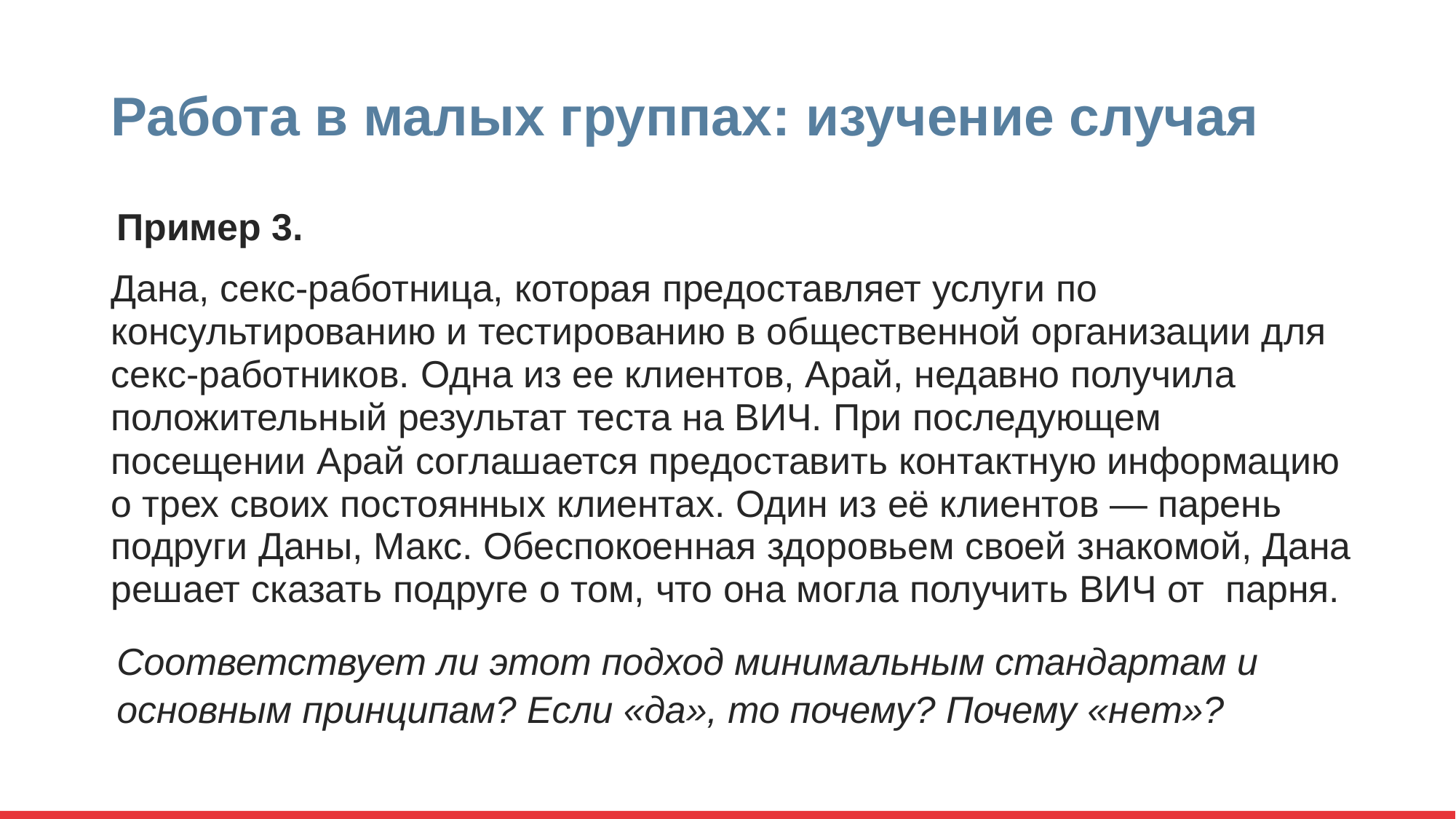

# Работа в малых группах: изучение случая
Пример 3.
Дана, секс-работница, которая предоставляет услуги по консультированию и тестированию в общественной организации для секс-работников. Одна из ее клиентов, Арай, недавно получила положительный результат теста на ВИЧ. При последующем посещении Арай соглашается предоставить контактную информацию о трех своих постоянных клиентах. Один из её клиентов — парень подруги Даны, Макс. Обеспокоенная здоровьем своей знакомой, Дана решает сказать подруге о том, что она могла получить ВИЧ от  парня.
Соответствует ли этот подход минимальным стандартам и основным принципам? Если «да», то почему? Почему «нет»?